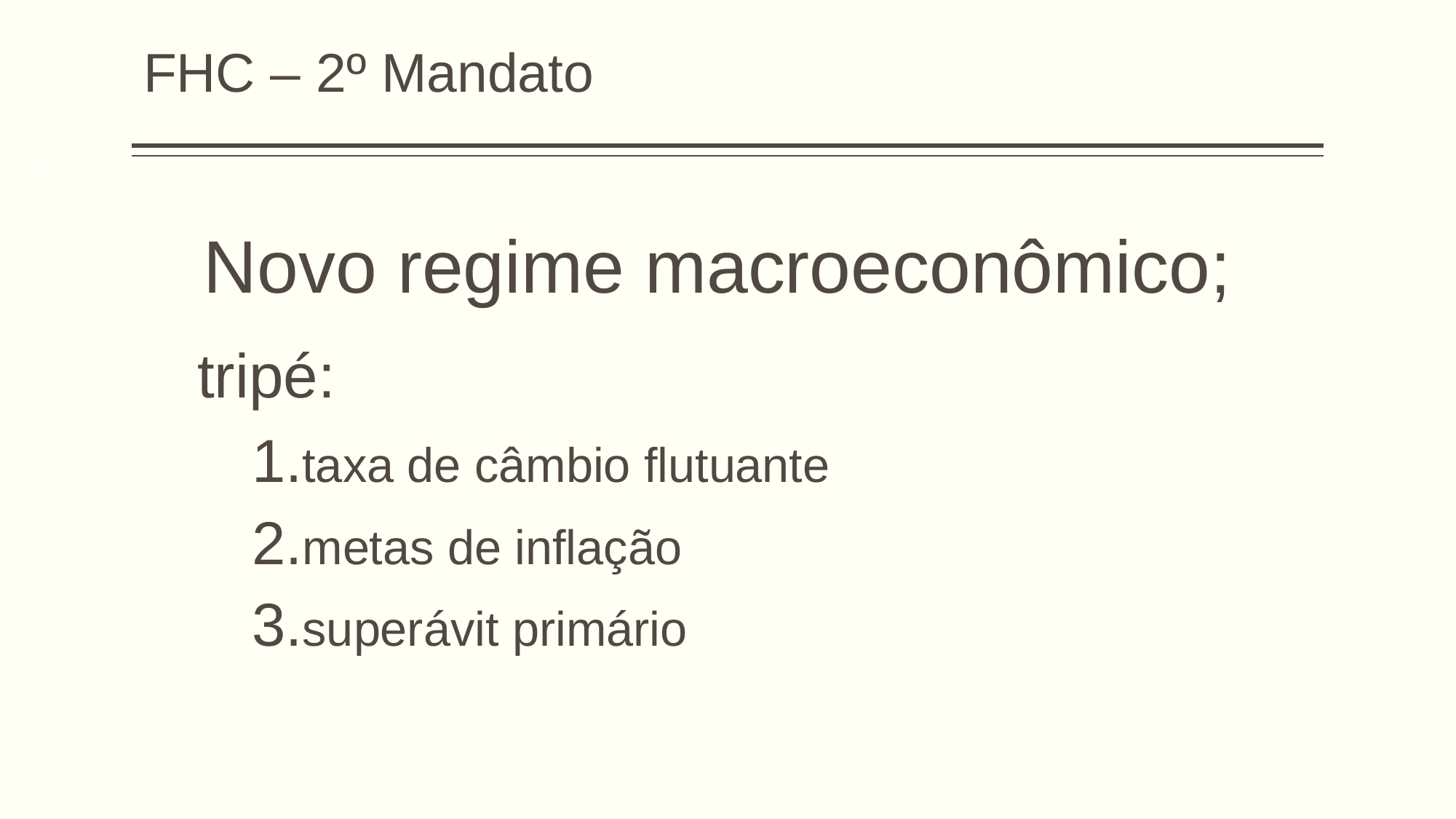

FHC – 2º Mandato
2
Novo regime macroeconômico;
tripé:
taxa de câmbio flutuante
metas de inflação
superávit primário